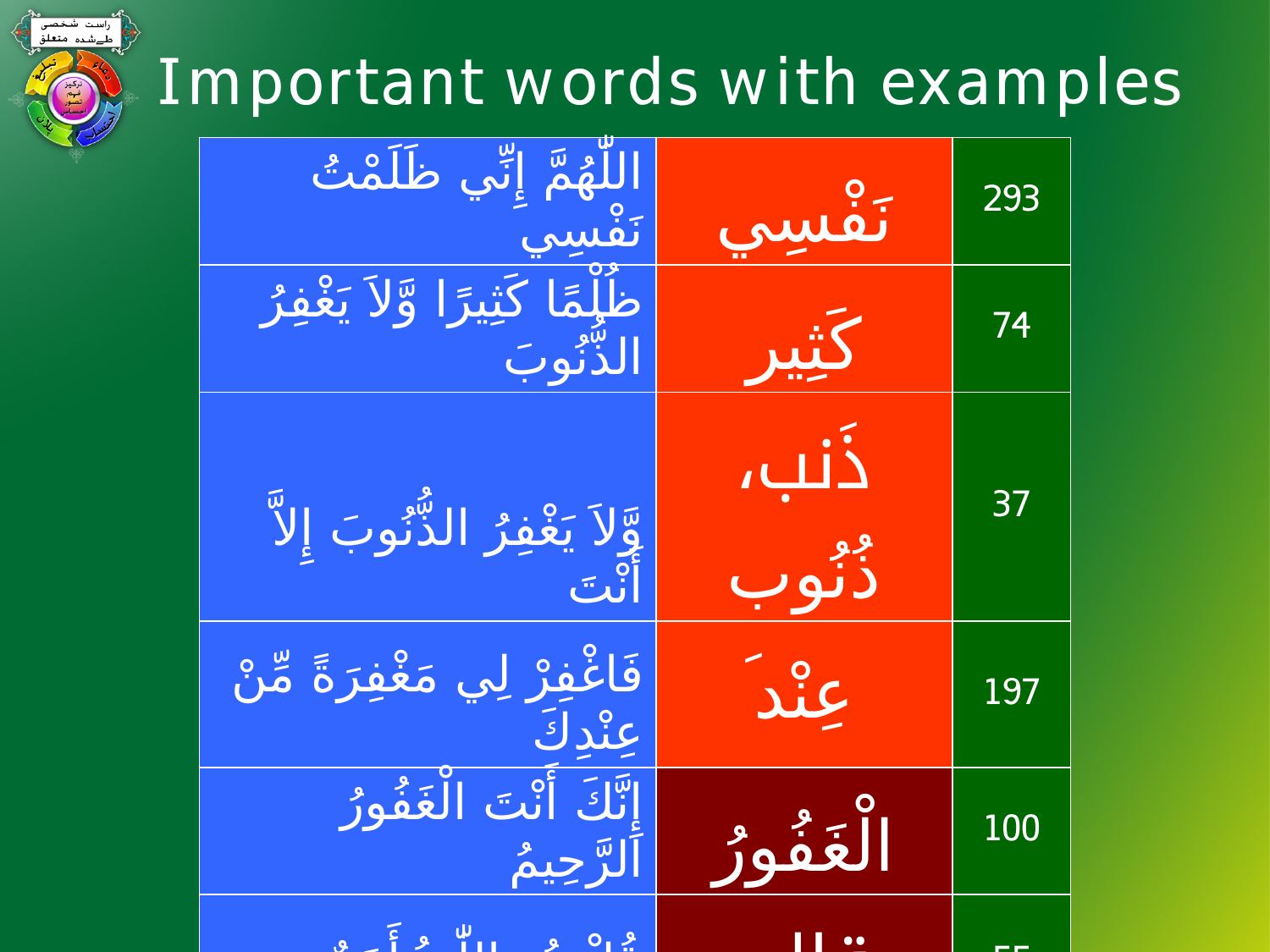

# Important words with examples
| اللّٰهُمَّ إِنِّي ظَلَمْتُ نَفْسِي | نَفْسِي | 293 |
| --- | --- | --- |
| ظُلْمًا كَثِيرًا وَّلاَ يَغْفِرُ الذُّنُوبَ | كَثِير | 74 |
| وَّلاَ يَغْفِرُ الذُّنُوبَ إِلاَّ أَنْتَ | ذَنب، ذُنُوب | 37 |
| فَاغْفِرْ لِي مَغْفِرَةً مِّنْ عِنْدِكَ | عِنْدَ | 197 |
| إِنَّكَ أَنْتَ الْغَفُورُ الرَّحِيمُ | الْغَفُورُ | 100 |
| قُلْ هُوَ اللّٰه ُ أَحَدٌ | قال | 55 |
| قَدْ قَامَتِ الصَّلَوٰةُ | قَامَ | 1,719 |